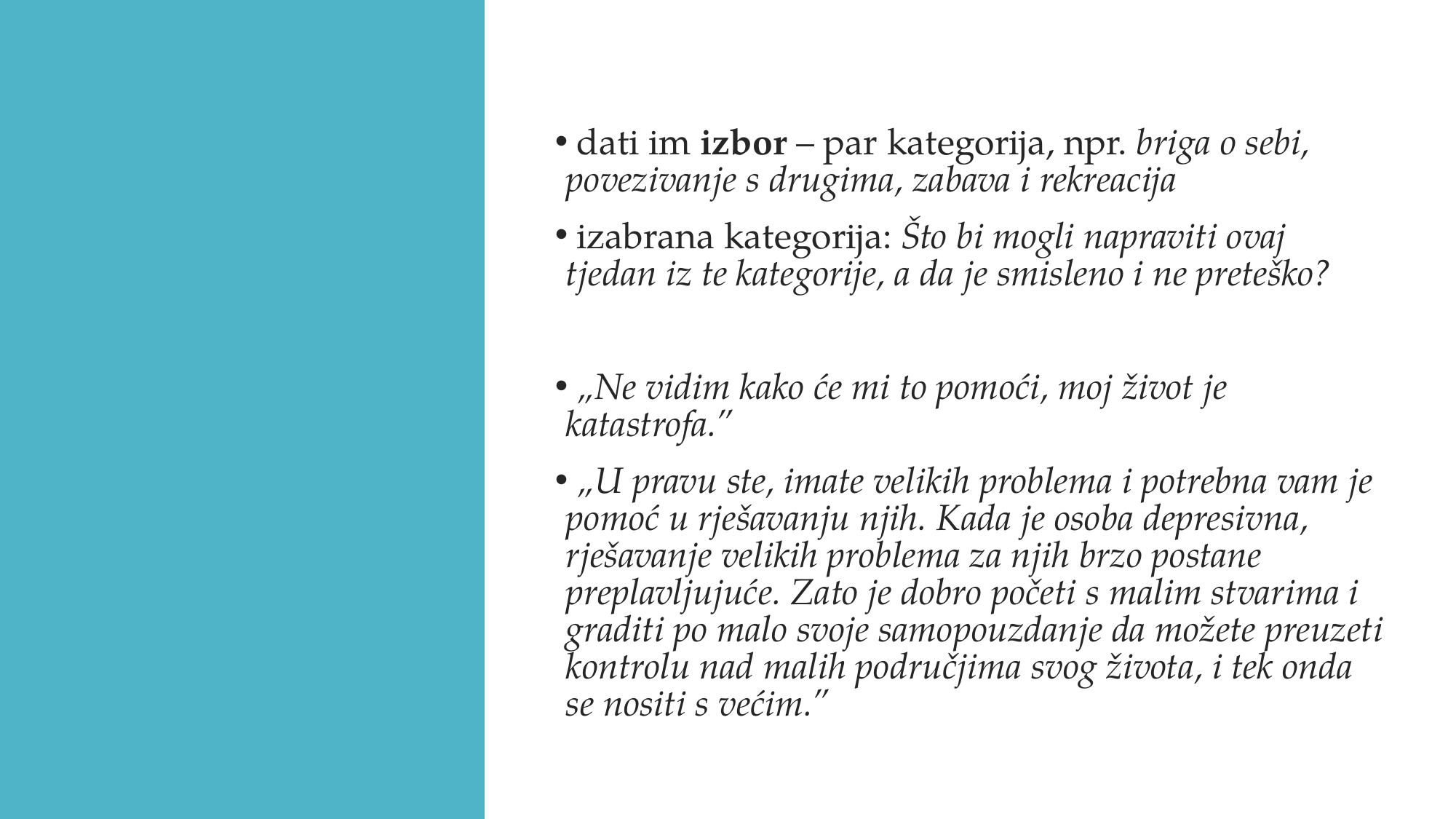

dati im izbor – par kategorija, npr. briga o sebi, povezivanje s drugima, zabava i rekreacija
 izabrana kategorija: Što bi mogli napraviti ovaj tjedan iz te kategorije, a da je smisleno i ne preteško?

 „Ne vidim kako će mi to pomoći, moj život je katastrofa.”
 „U pravu ste, imate velikih problema i potrebna vam je pomoć u rješavanju njih. Kada je osoba depresivna, rješavanje velikih problema za njih brzo postane preplavljujuće. Zato je dobro početi s malim stvarima i graditi po malo svoje samopouzdanje da možete preuzeti kontrolu nad malih područjima svog života, i tek onda se nositi s većim.”